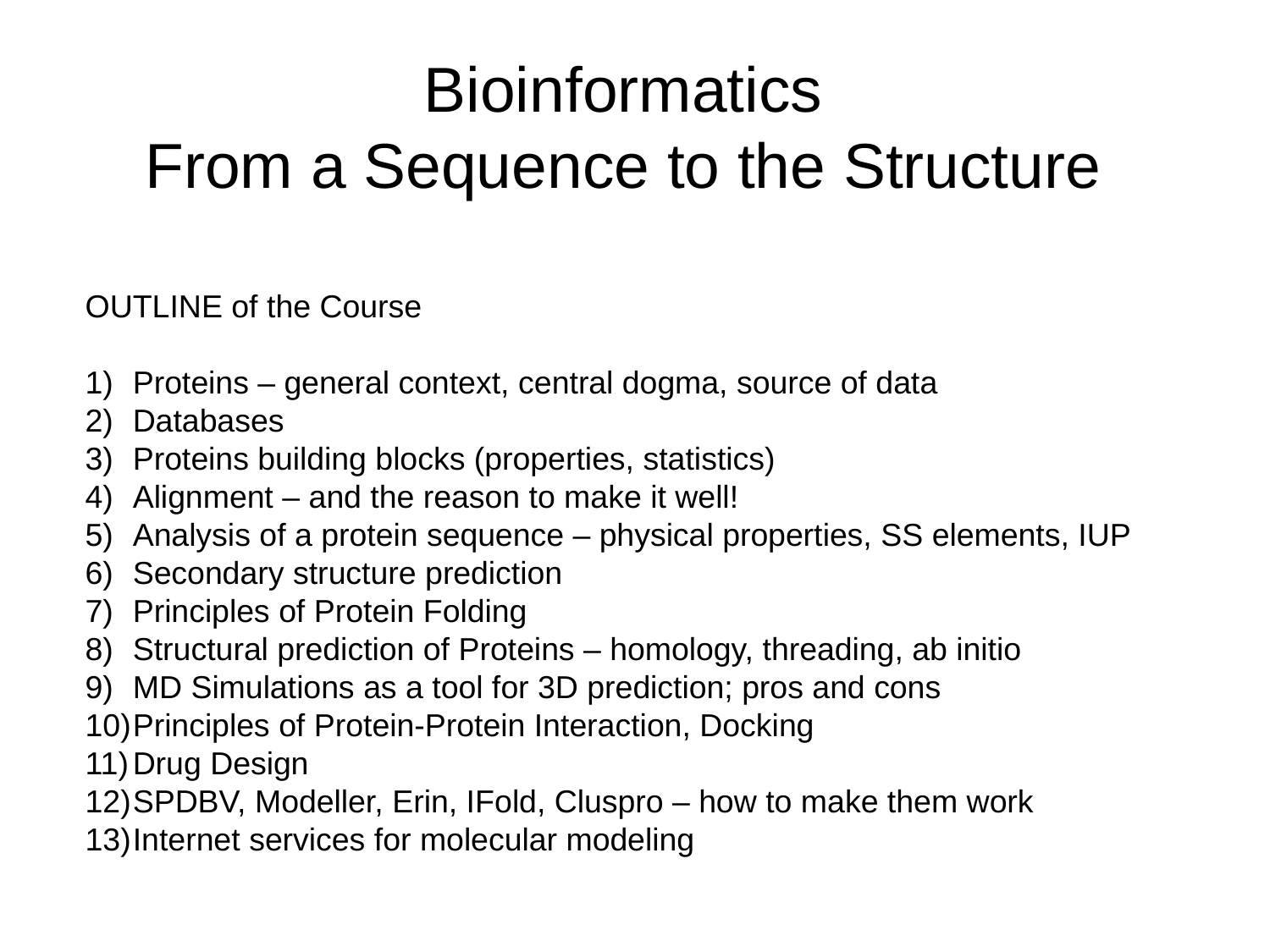

Bioinformatics
From a Sequence to the Structure
OUTLINE of the Course

Proteins – general context, central dogma, source of data
Databases
Proteins building blocks (properties, statistics)
Alignment – and the reason to make it well!
Analysis of a protein sequence – physical properties, SS elements, IUP
Secondary structure prediction
Principles of Protein Folding
Structural prediction of Proteins – homology, threading, ab initio
MD Simulations as a tool for 3D prediction; pros and cons
Principles of Protein-Protein Interaction, Docking
Drug Design
SPDBV, Modeller, Erin, IFold, Cluspro – how to make them work
Internet services for molecular modeling